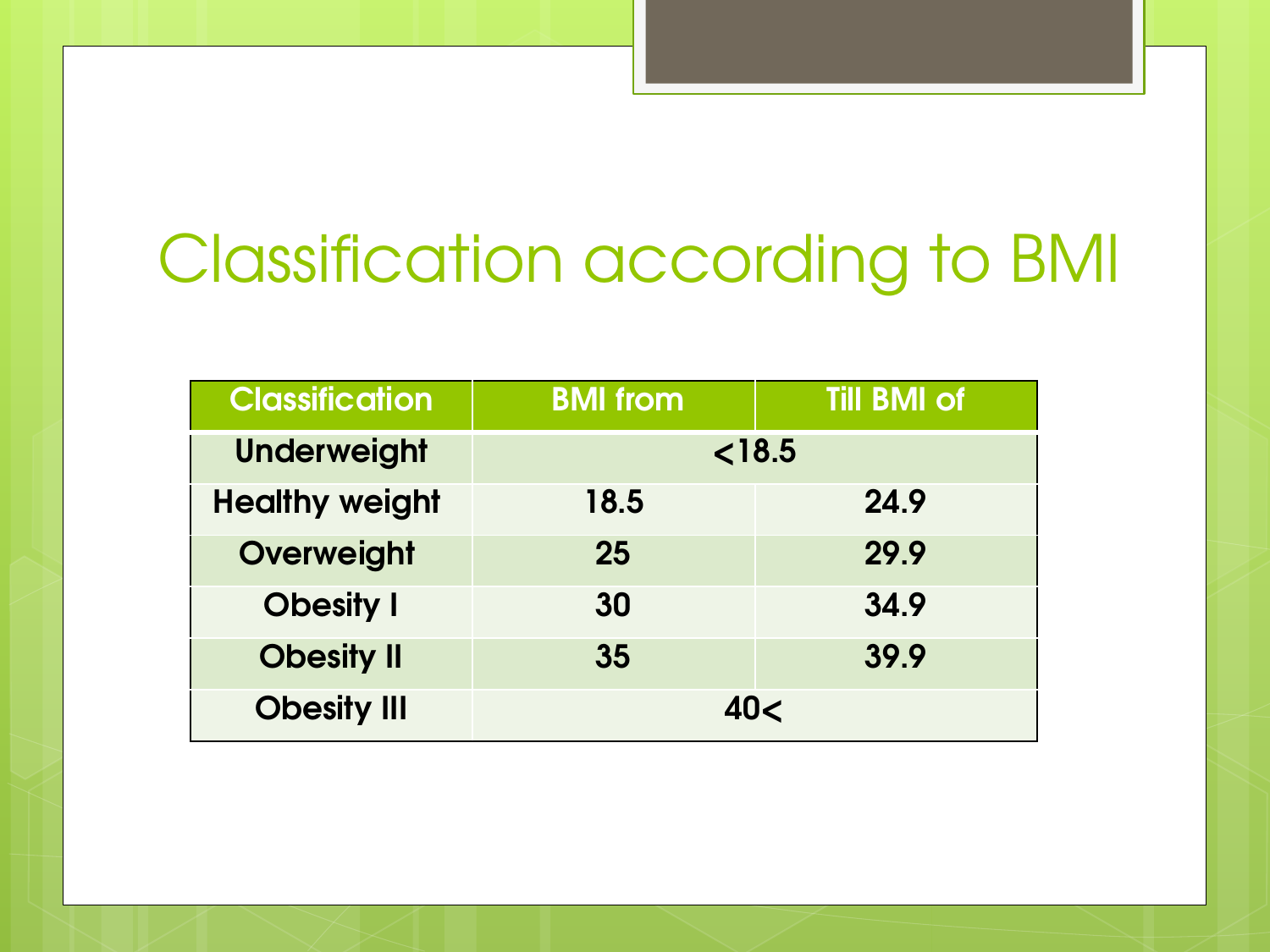

# Classification according to BMI
| Classification | BMI from | Till BMI of |
| --- | --- | --- |
| Underweight | <18.5 |  |
| Healthy weight | 18.5 | 24.9 |
| Overweight | 25 | 29.9 |
| Obesity I | 30 | 34.9 |
| Obesity II | 35 | 39.9 |
| Obesity III | 40< |  |